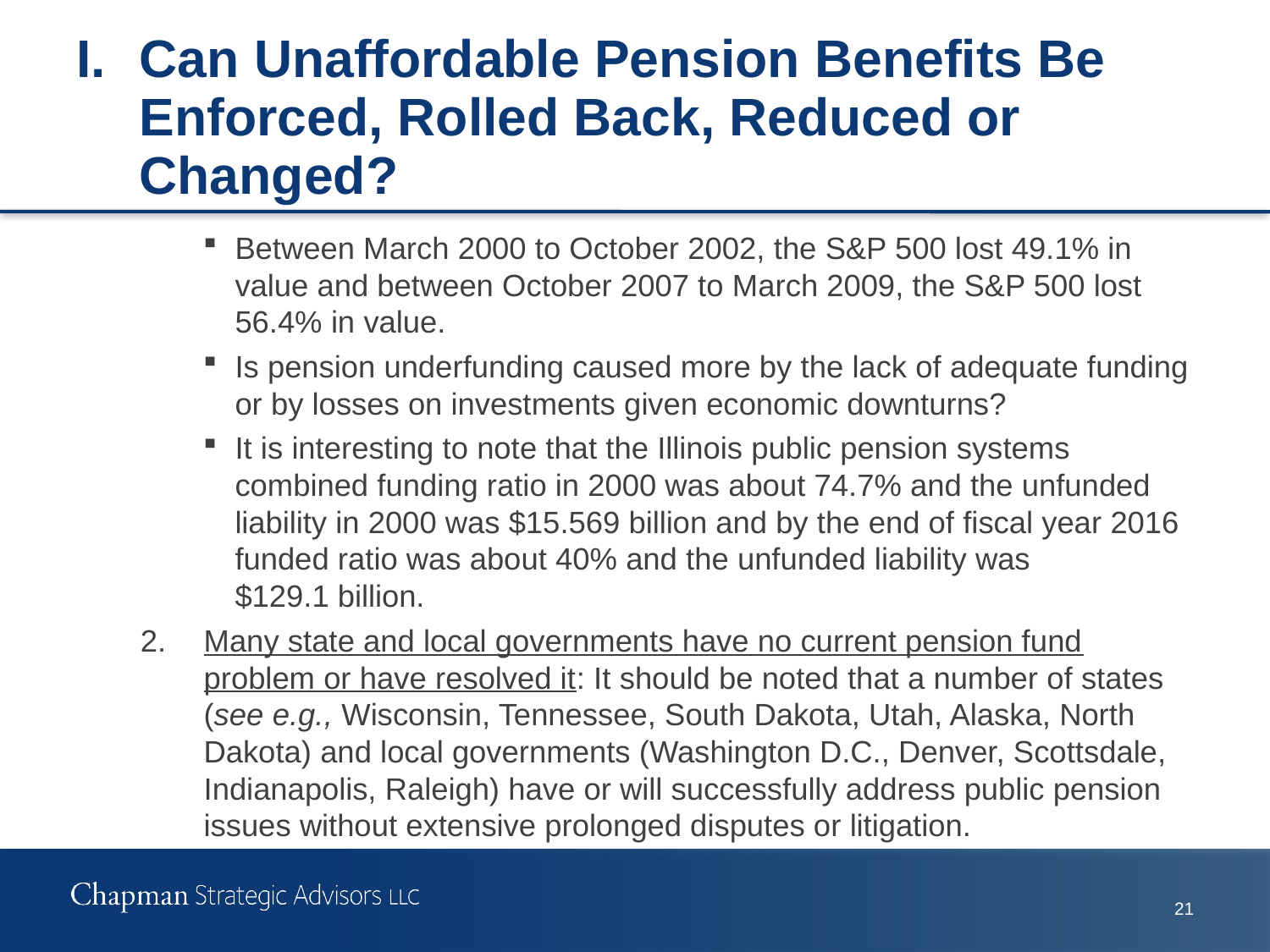

# I.	Can Unaffordable Pension Benefits Be Enforced, Rolled Back, Reduced or Changed?
Between March 2000 to October 2002, the S&P 500 lost 49.1% in value and between October 2007 to March 2009, the S&P 500 lost 56.4% in value.
Is pension underfunding caused more by the lack of adequate funding or by losses on investments given economic downturns?
It is interesting to note that the Illinois public pension systems combined funding ratio in 2000 was about 74.7% and the unfunded liability in 2000 was $15.569 billion and by the end of fiscal year 2016 funded ratio was about 40% and the unfunded liability was $129.1 billion.
2.	Many state and local governments have no current pension fund problem or have resolved it: It should be noted that a number of states (see e.g., Wisconsin, Tennessee, South Dakota, Utah, Alaska, North Dakota) and local governments (Washington D.C., Denver, Scottsdale, Indianapolis, Raleigh) have or will successfully address public pension issues without extensive prolonged disputes or litigation.
21